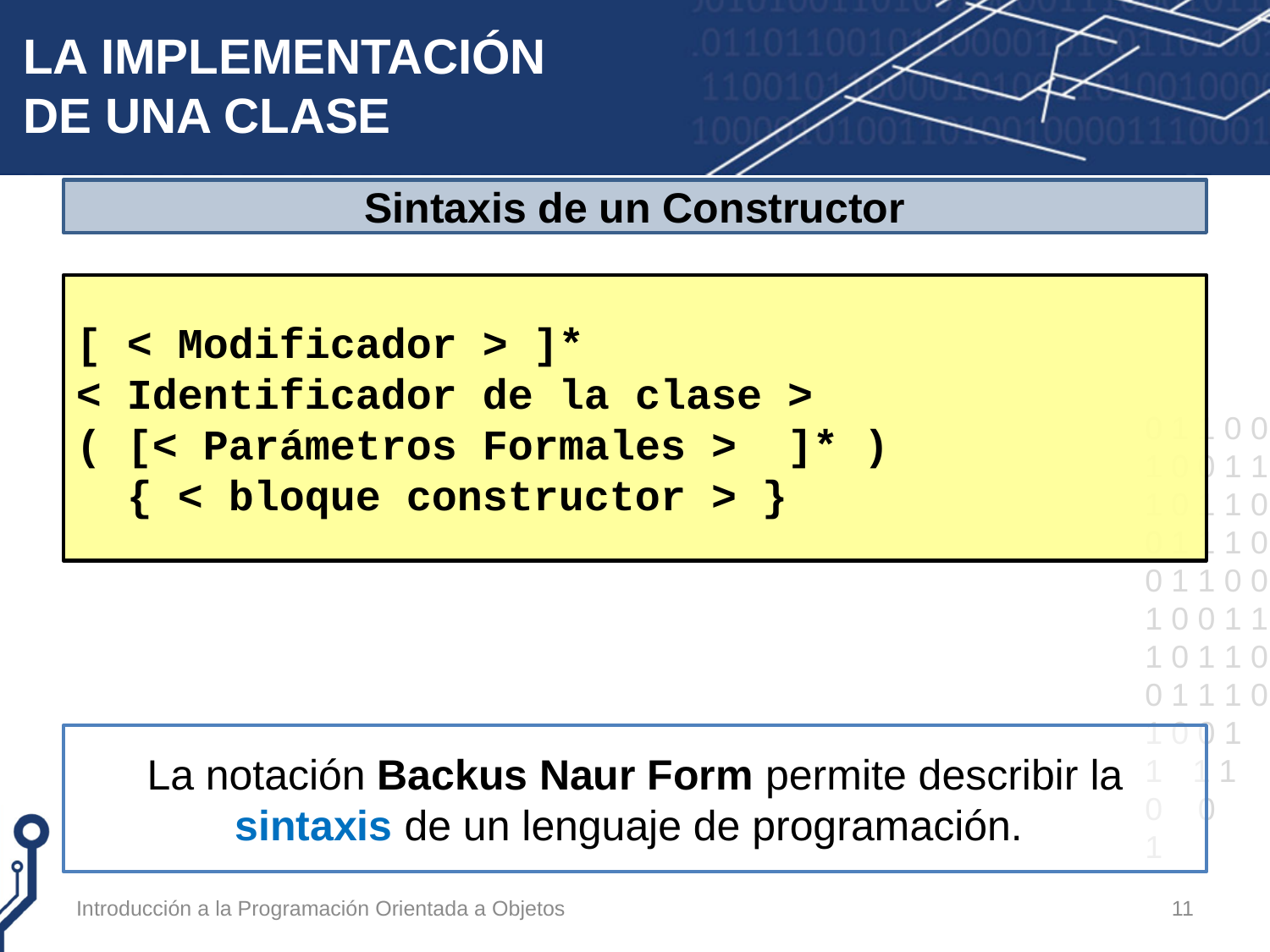

# LA IMPLEMENTACIÓN DE UNA CLASE
Sintaxis de un Constructor
[ < Modificador > ]*
< Identificador de la clase >
( [< Parámetros Formales >  ]* )
  { < bloque constructor > }
La notación Backus Naur Form permite describir la sintaxis de un lenguaje de programación.
Introducción a la Programación Orientada a Objetos
11